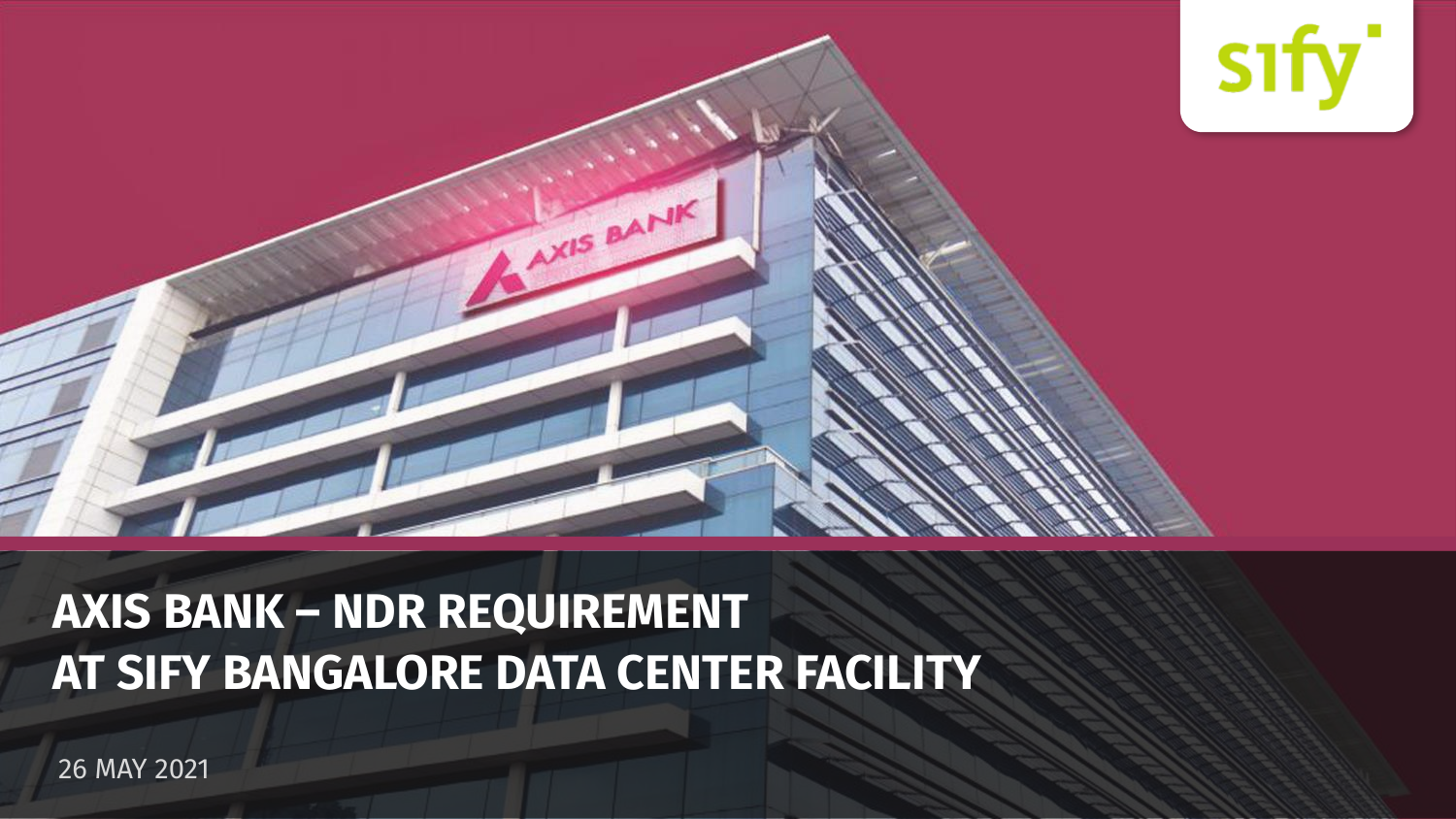

Axis Bank – NDR Requirement
AT SIFY Bangalore DATA CENTER Facility
26 MAY 2021